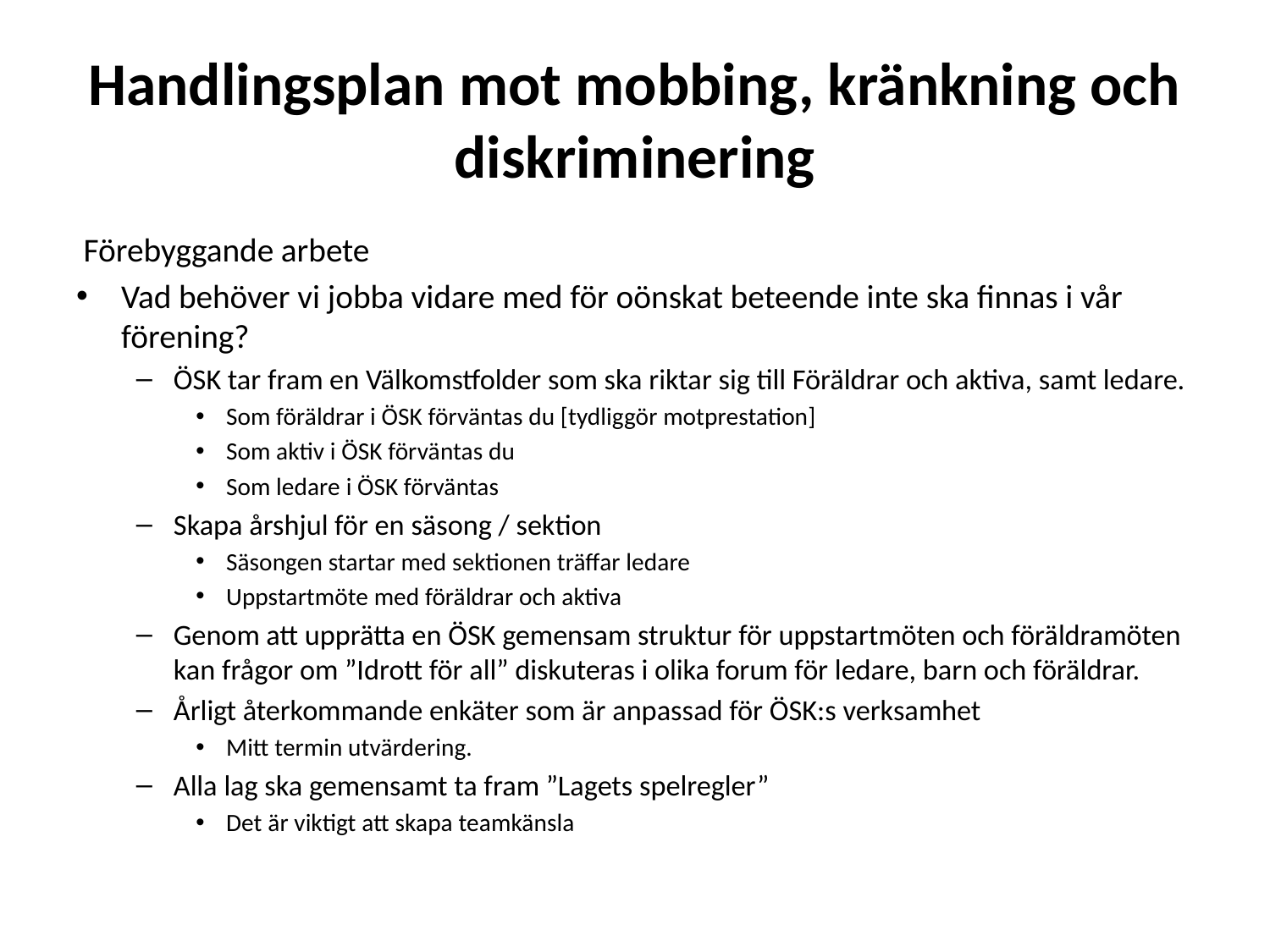

# Handlingsplan mot mobbing, kränkning och diskriminering
 Förebyggande arbete
Vad behöver vi jobba vidare med för oönskat beteende inte ska finnas i vår förening?
ÖSK tar fram en Välkomstfolder som ska riktar sig till Föräldrar och aktiva, samt ledare.
Som föräldrar i ÖSK förväntas du [tydliggör motprestation]
Som aktiv i ÖSK förväntas du
Som ledare i ÖSK förväntas
Skapa årshjul för en säsong / sektion
Säsongen startar med sektionen träffar ledare
Uppstartmöte med föräldrar och aktiva
Genom att upprätta en ÖSK gemensam struktur för uppstartmöten och föräldramöten kan frågor om ”Idrott för all” diskuteras i olika forum för ledare, barn och föräldrar.
Årligt återkommande enkäter som är anpassad för ÖSK:s verksamhet
Mitt termin utvärdering.
Alla lag ska gemensamt ta fram ”Lagets spelregler”
Det är viktigt att skapa teamkänsla